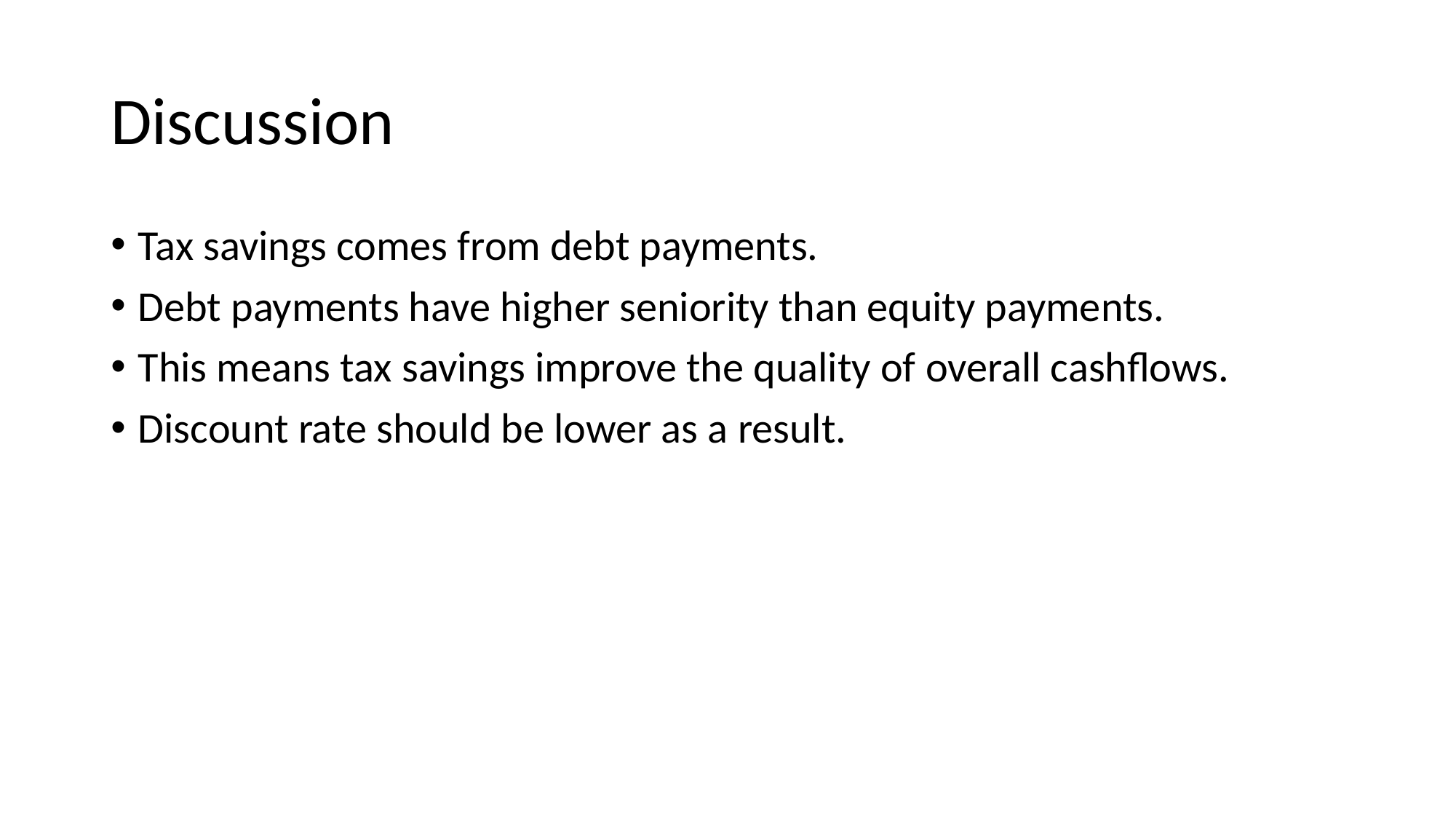

# Discussion
Tax savings comes from debt payments.
Debt payments have higher seniority than equity payments.
This means tax savings improve the quality of overall cashflows.
Discount rate should be lower as a result.